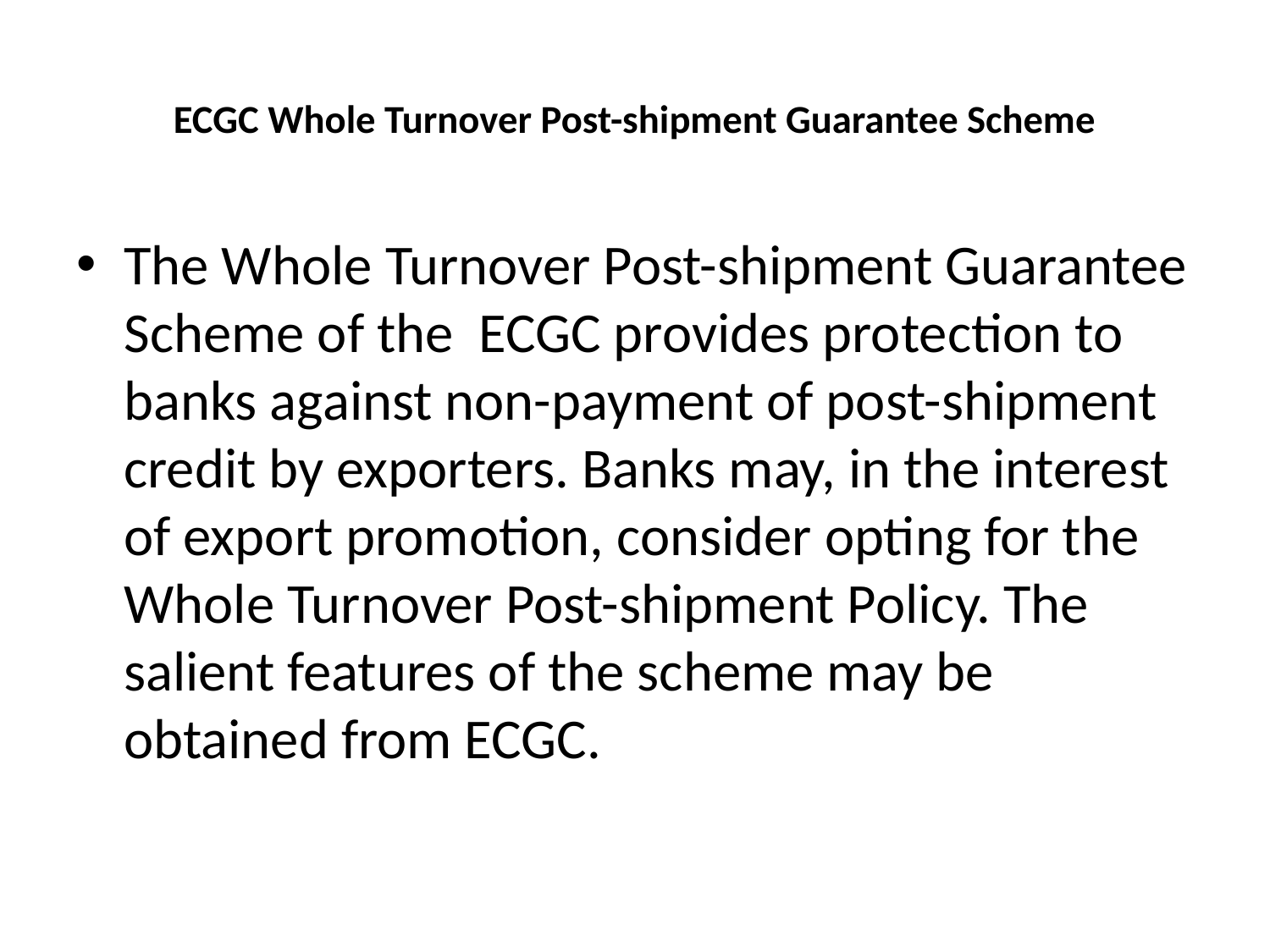

# ECGC Whole Turnover Post-shipment Guarantee Scheme
The Whole Turnover Post-shipment Guarantee Scheme of the  ECGC provides protection to banks against non-payment of post-shipment credit by exporters. Banks may, in the interest of export promotion, consider opting for the Whole Turnover Post-shipment Policy. The salient features of the scheme may be obtained from ECGC.